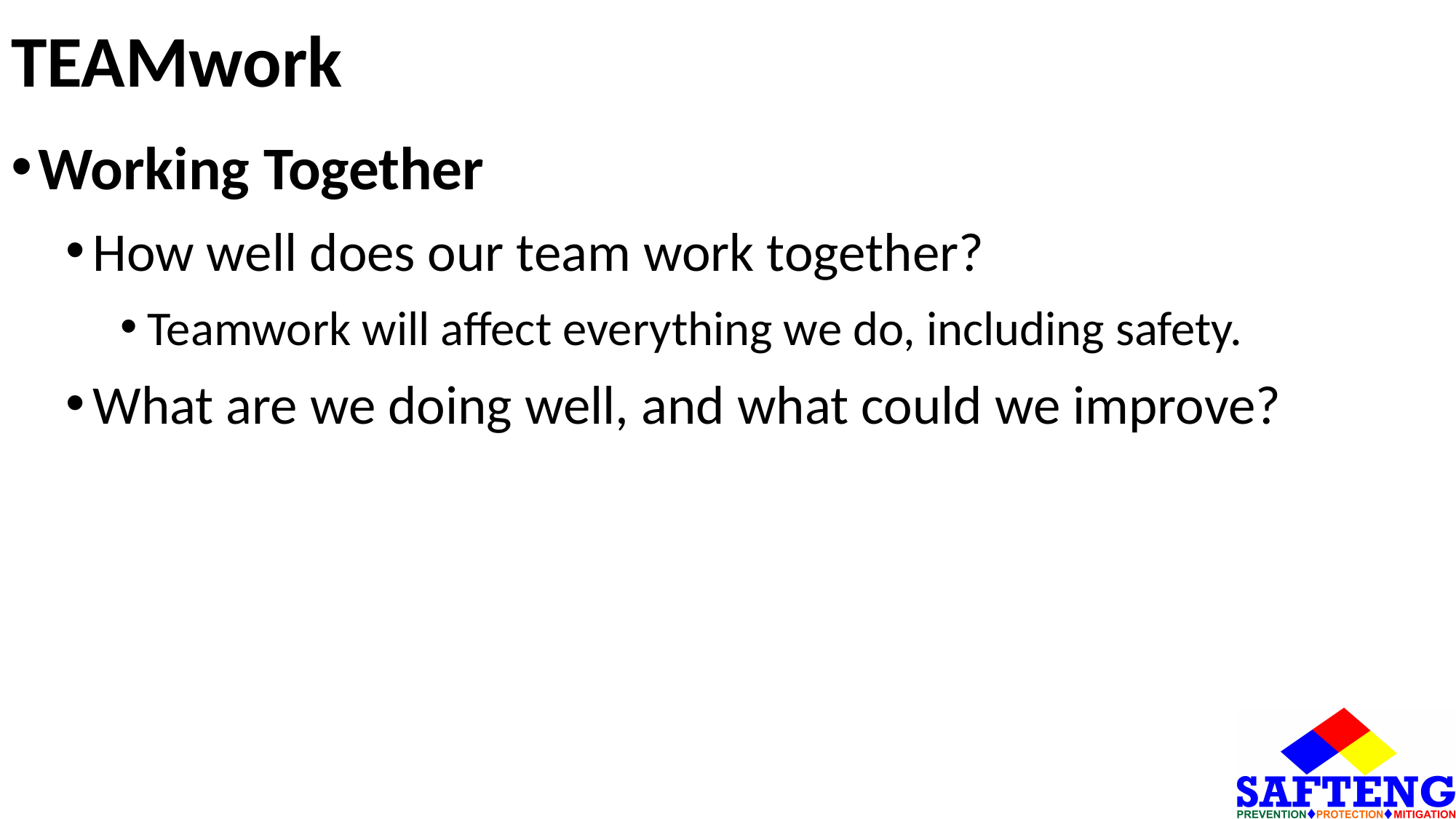

# TEAMwork

Working Together

How well does our team work together?

Teamwork will affect everything we do, including safety.

What are we doing well, and what could we improve?